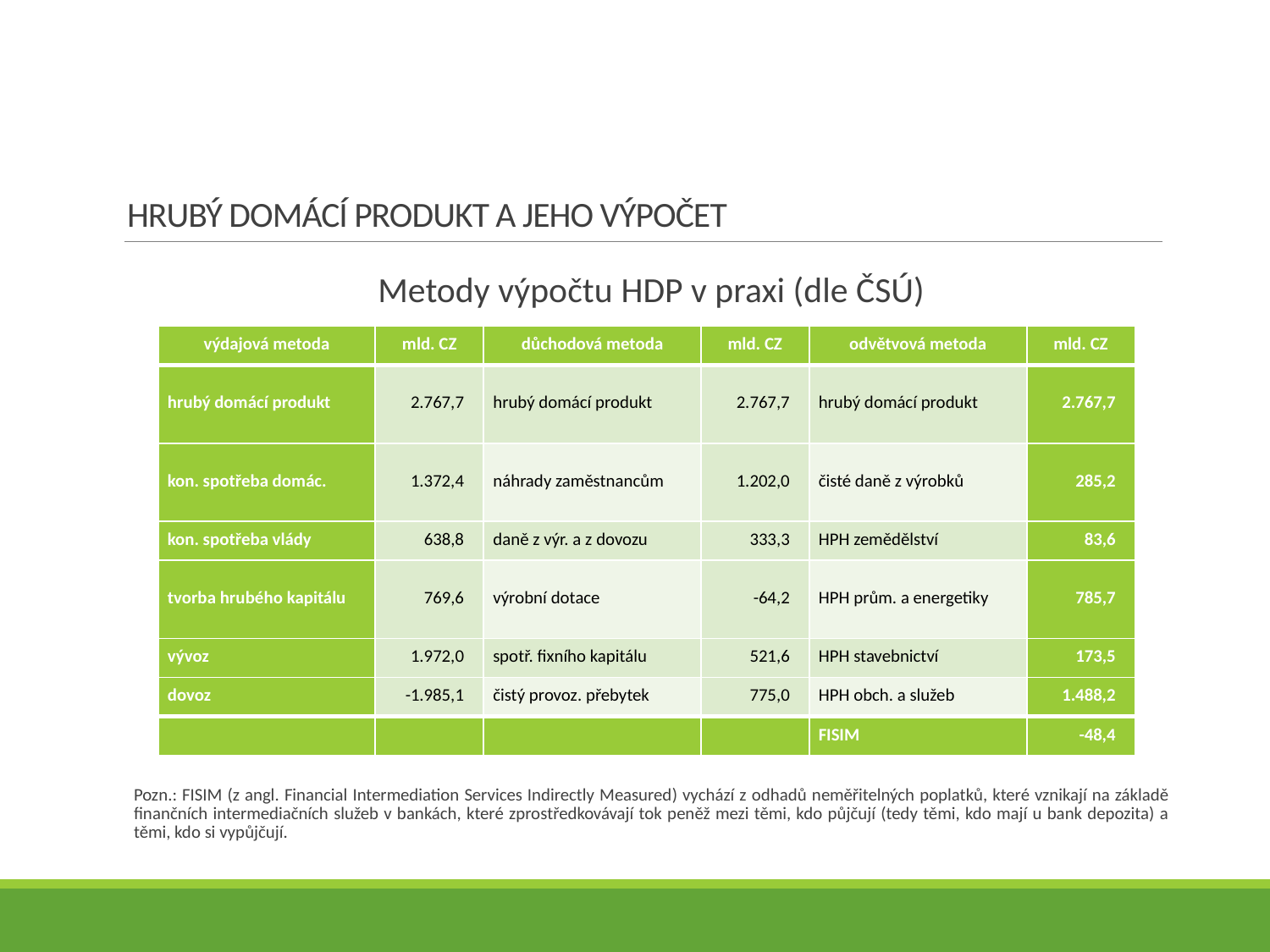

# Hrubý domácí produkt a jeho výpočet
Metody výpočtu HDP v praxi (dle ČSÚ)

Pozn.: FISIM (z angl. Financial Intermediation Services Indirectly Measured) vychází z odhadů neměřitelných poplatků, které vznikají na základě finančních intermediačních služeb v bankách, které zprostředkovávají tok peněž mezi těmi, kdo půjčují (tedy těmi, kdo mají u bank depozita) a těmi, kdo si vypůjčují.
| výdajová metoda | mld. CZ | důchodová metoda | mld. CZ | odvětvová metoda | mld. CZ |
| --- | --- | --- | --- | --- | --- |
| hrubý domácí produkt | 2.767,7 | hrubý domácí produkt | 2.767,7 | hrubý domácí produkt | 2.767,7 |
| kon. spotřeba domác. | 1.372,4 | náhrady zaměstnancům | 1.202,0 | čisté daně z výrobků | 285,2 |
| kon. spotřeba vlády | 638,8 | daně z výr. a z dovozu | 333,3 | HPH zemědělství | 83,6 |
| tvorba hrubého kapitálu | 769,6 | výrobní dotace | -64,2 | HPH prům. a energetiky | 785,7 |
| vývoz | 1.972,0 | spotř. fixního kapitálu | 521,6 | HPH stavebnictví | 173,5 |
| dovoz | -1.985,1 | čistý provoz. přebytek | 775,0 | HPH obch. a služeb | 1.488,2 |
|  |  |  |  | FISIM | -48,4 |